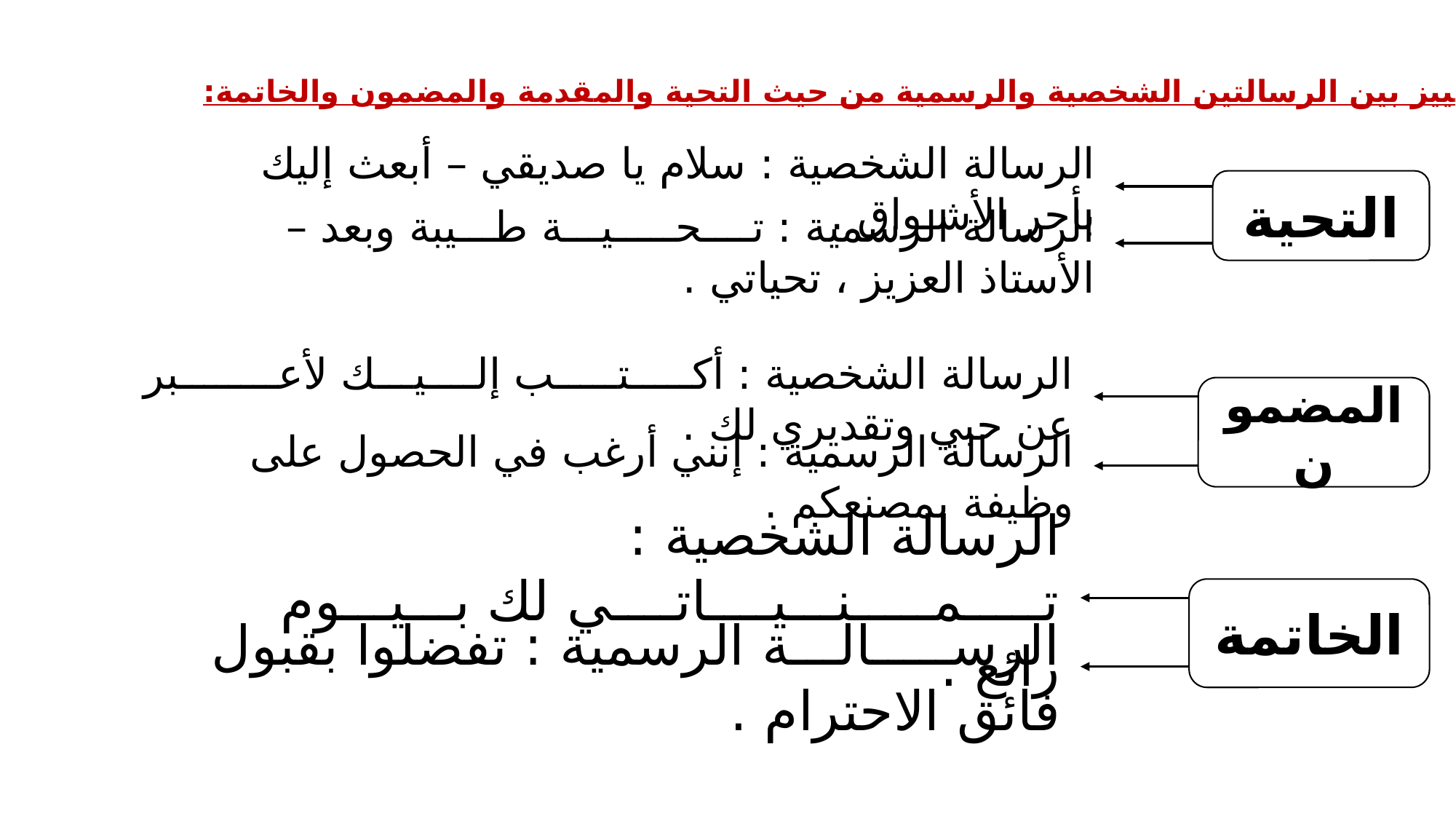

*ويمكن التمييز بين الرسالتين الشخصية والرسمية من حيث التحية والمقدمة والمضمون والخاتمة:

الرسالة الشخصية : سلام يا صديقي – أبعث إليك بأحر الأشـواق .
التحية
الرسالة الرسمية : تــــحـــــيـــة طـــيبة وبعد – الأستاذ العزيز ، تحياتي .
الرسالة الشخصية : أكـــــتـــــب إلــــيـــك لأعــــــــبر عن حبي وتقديري لك .
المضمون
الرسالة الرسمية : إنني أرغب في الحصول على وظيفة بمصنعكم .
الرسالة الشخصية : تـــــمـــــنـــيــــاتــــي لك بـــيـــوم رائع .
الخاتمة
الرســـــالـــة الرسمية : تفضلوا بقبول فائق الاحترام .